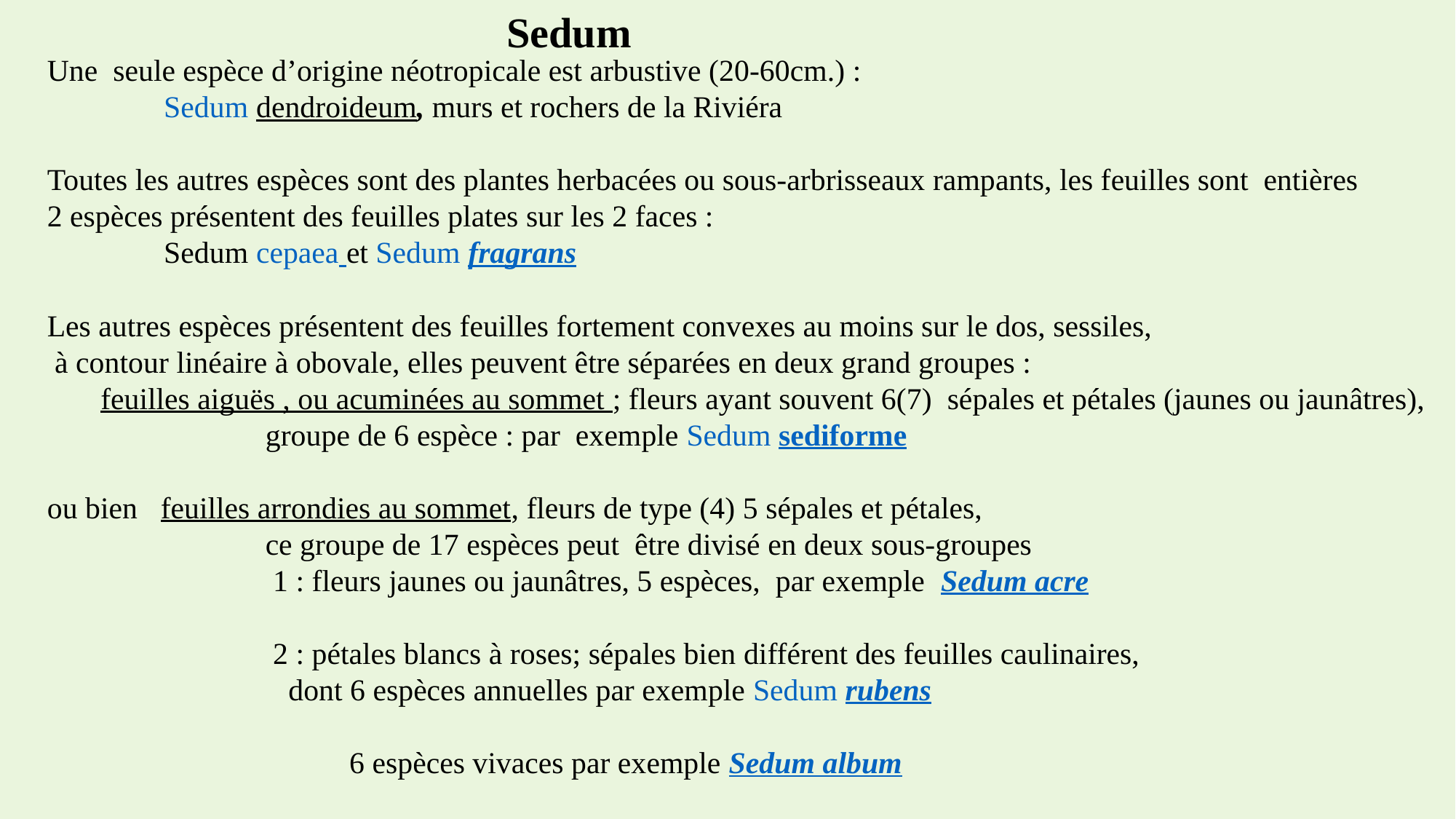

Sedum
Une  seule espèce d’origine néotropicale est arbustive (20-60cm.) :
	 Sedum dendroideum, murs et rochers de la Riviéra

Toutes les autres espèces sont des plantes herbacées ou sous-arbrisseaux rampants, les feuilles sont  entières
2 espèces présentent des feuilles plates sur les 2 faces :
	 Sedum cepaea et Sedum fragrans

Les autres espèces présentent des feuilles fortement convexes au moins sur le dos, sessiles,
 à contour linéaire à obovale, elles peuvent être séparées en deux grand groupes :
       feuilles aiguës , ou acuminées au sommet ; fleurs ayant souvent 6(7)  sépales et pétales (jaunes ou jaunâtres),
		groupe de 6 espèce : par  exemple Sedum sediforme

ou bien   feuilles arrondies au sommet, fleurs de type (4) 5 sépales et pétales,
		ce groupe de 17 espèces peut  être divisé en deux sous-groupes
		 1 : fleurs jaunes ou jaunâtres, 5 espèces,  par exemple  Sedum acre

		 2 : pétales blancs à roses; sépales bien différent des feuilles caulinaires,
		   dont 6 espèces annuelles par exemple Sedum rubens

		           6 espèces vivaces par exemple Sedum album